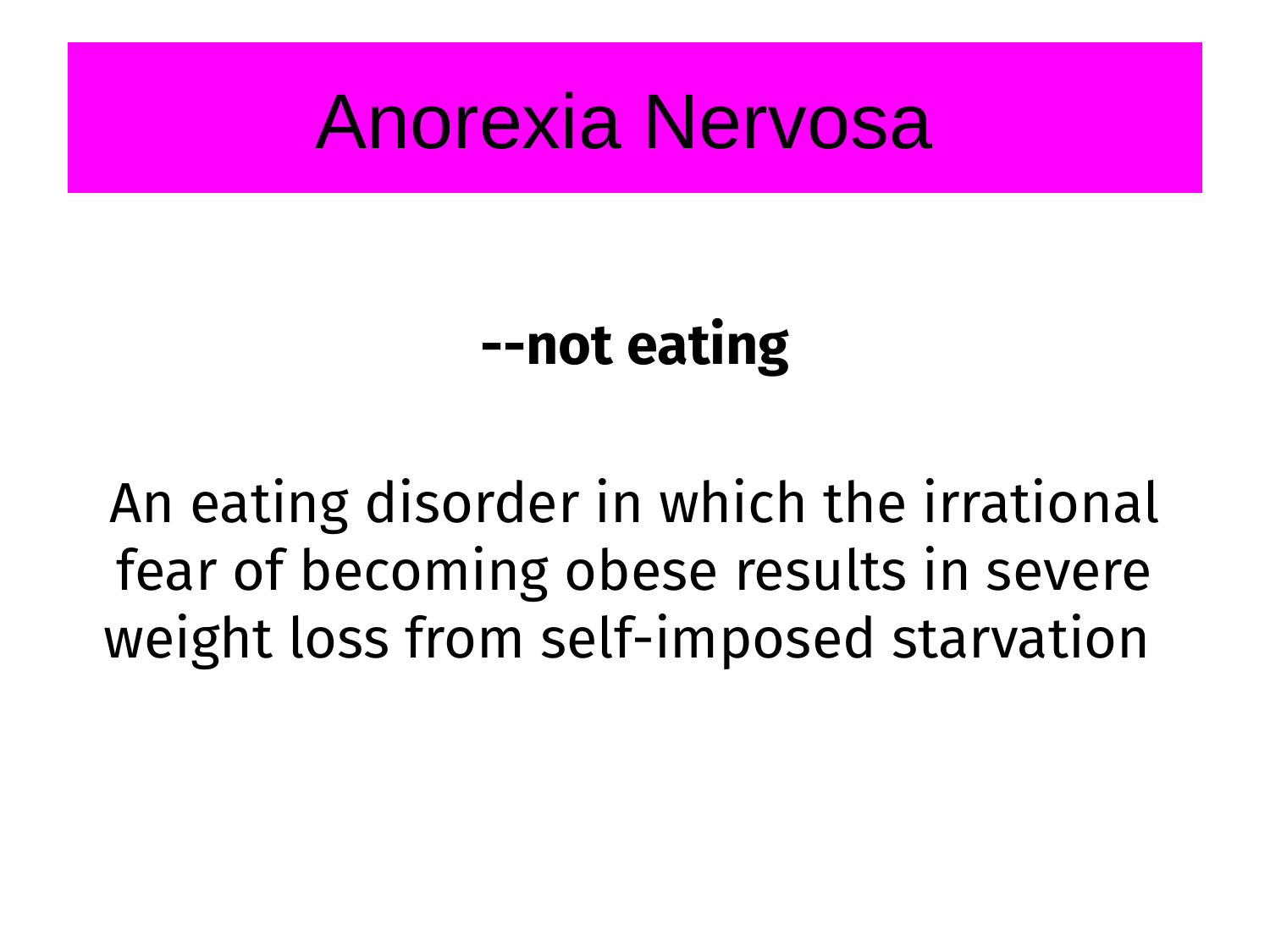

# Anorexia Nervosa

--not eating

An eating disorder in which the irrational fear of becoming obese results in severe weight loss from self-imposed starvation